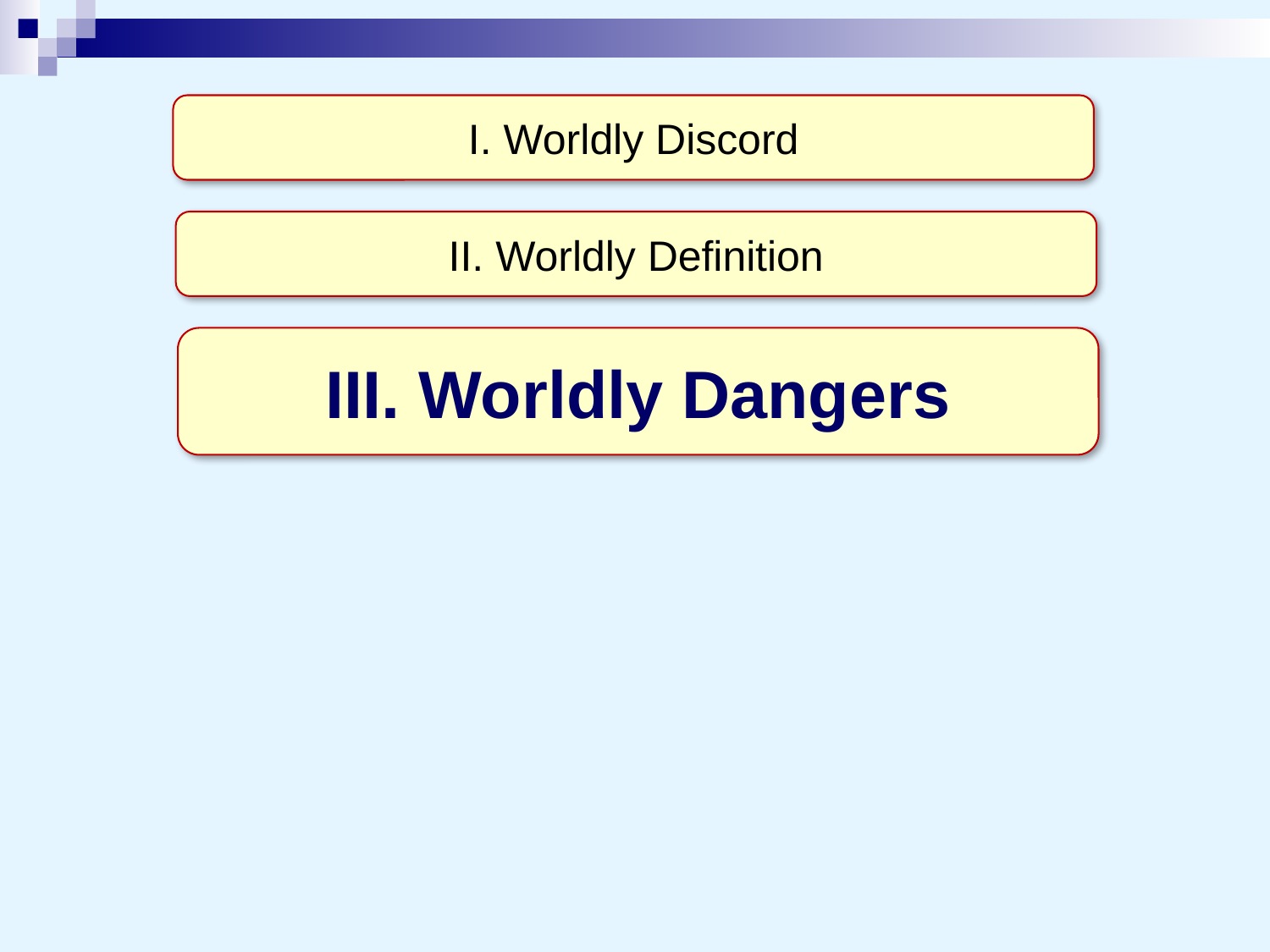

I. Worldly Discord
II. Worldly Definition
III. Worldly Dangers